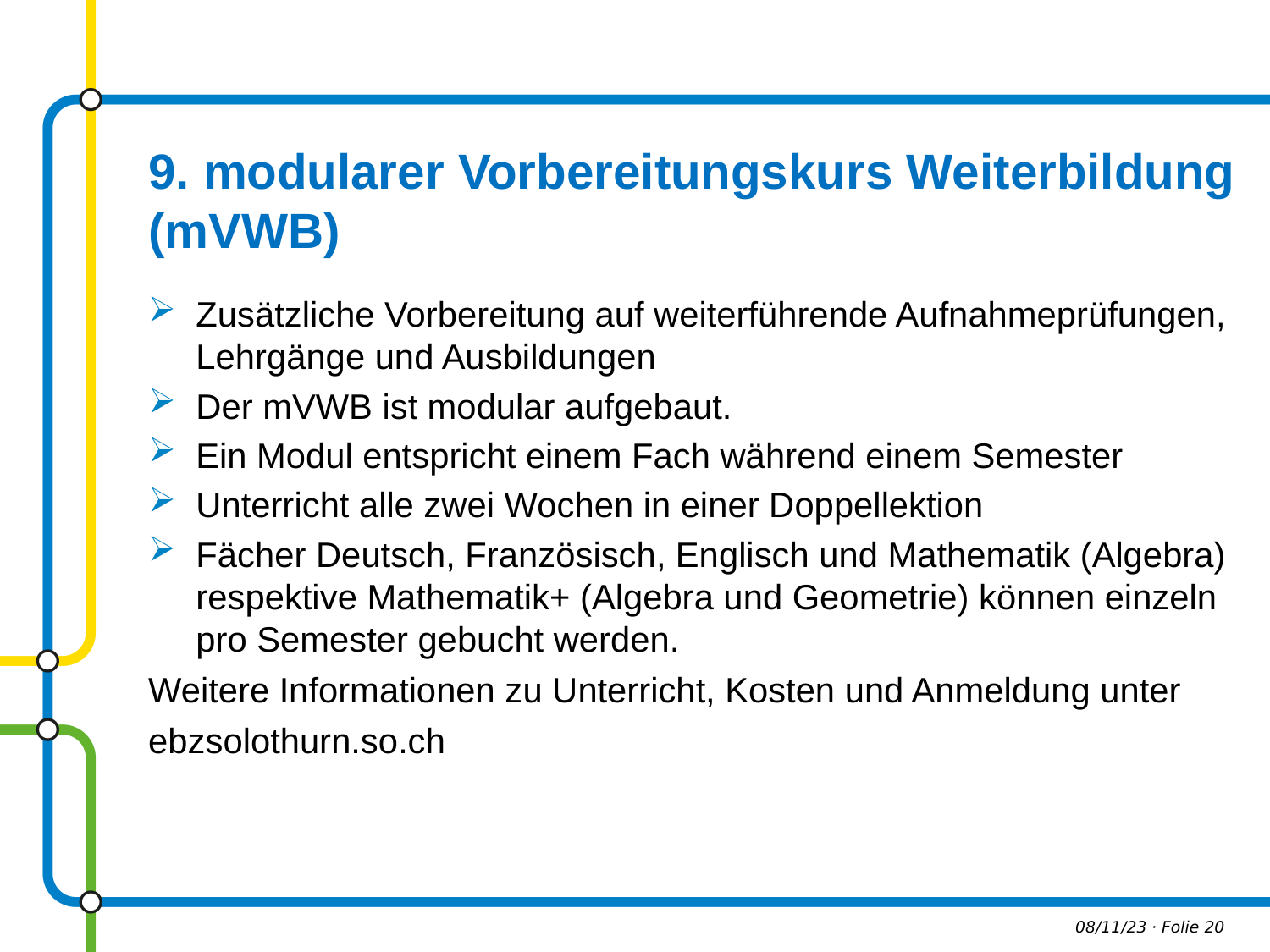

9. modularer Vorbereitungskurs Weiterbildung (mVWB)

Zusätzliche Vorbereitung auf weiterführende Aufnahmeprüfungen, Lehrgänge und Ausbildungen
Der mVWB ist modular aufgebaut.
Ein Modul entspricht einem Fach während einem Semester
Unterricht alle zwei Wochen in einer Doppellektion
Fächer Deutsch, Französisch, Englisch und Mathematik (Algebra) respektive Mathematik+ (Algebra und Geometrie) können einzeln pro Semester gebucht werden.
Weitere Informationen zu Unterricht, Kosten und Anmeldung unter
ebzsolothurn.so.ch